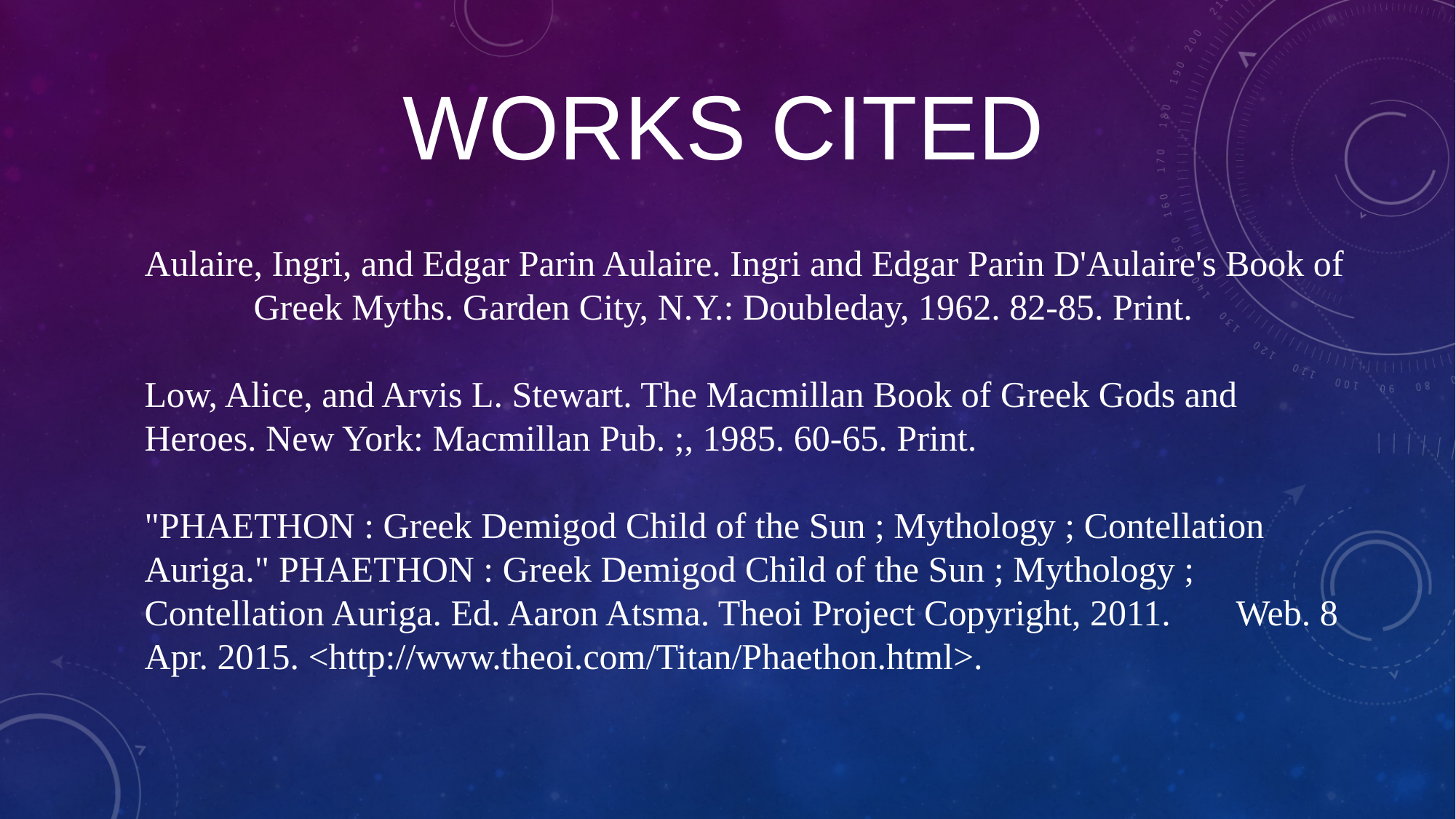

# Works Cited
Aulaire, Ingri, and Edgar Parin Aulaire. Ingri and Edgar Parin D'Aulaire's Book of 	Greek Myths. Garden City, N.Y.: Doubleday, 1962. 82-85. Print.

Low, Alice, and Arvis L. Stewart. The Macmillan Book of Greek Gods and 	Heroes. New York: Macmillan Pub. ;, 1985. 60-65. Print.

"PHAETHON : Greek Demigod Child of the Sun ; Mythology ; Contellation 	Auriga." PHAETHON : Greek Demigod Child of the Sun ; Mythology ; 	Contellation Auriga. Ed. Aaron Atsma. Theoi Project Copyright, 2011. 	Web. 8 Apr. 2015. <http://www.theoi.com/Titan/Phaethon.html>.